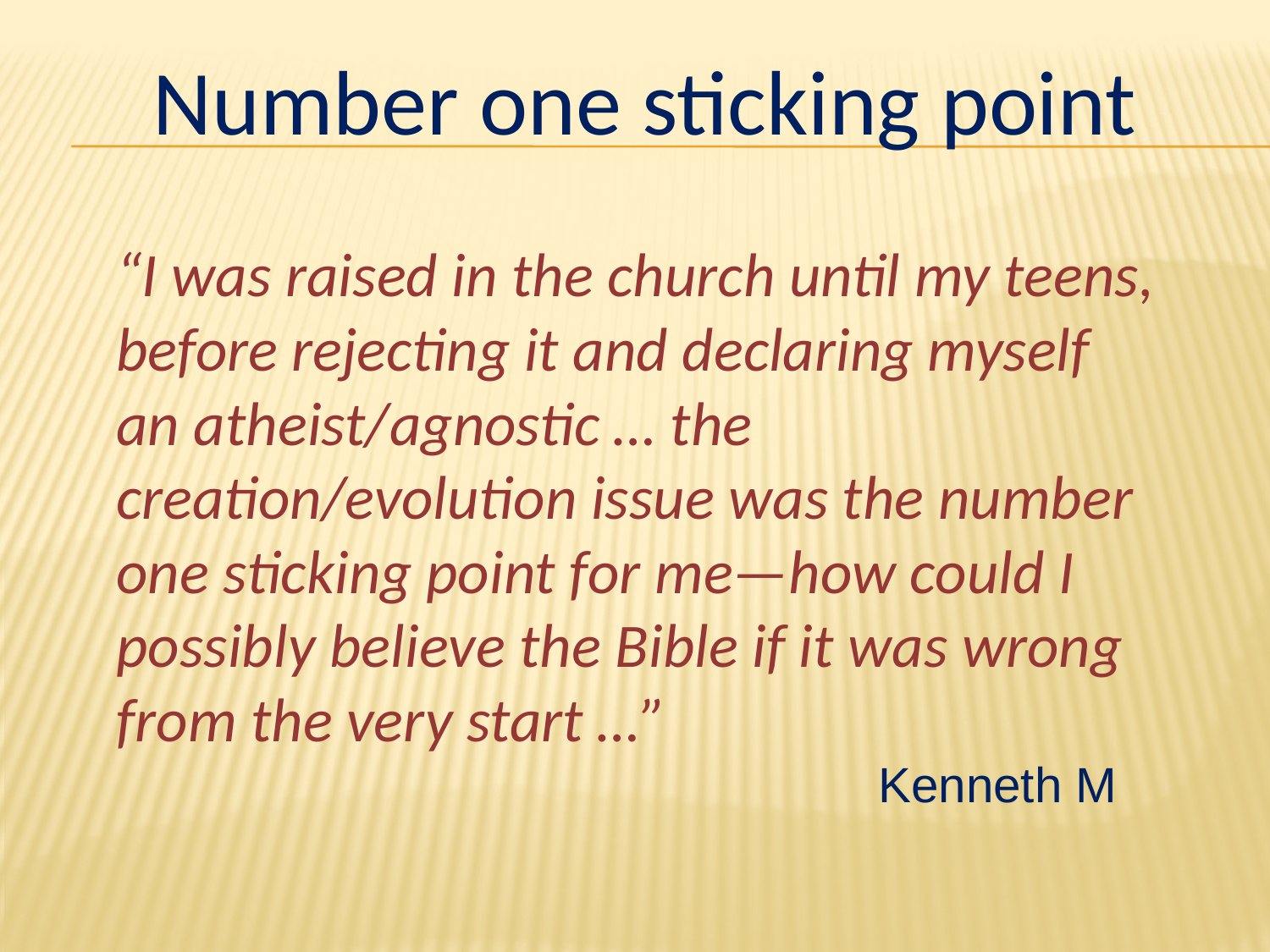

Number one sticking point
“I was raised in the church until my teens, before rejecting it and declaring myself an atheist/agnostic … the creation/evolution issue was the number one sticking point for me—how could I possibly believe the Bible if it was wrong from the very start …”
						Kenneth M